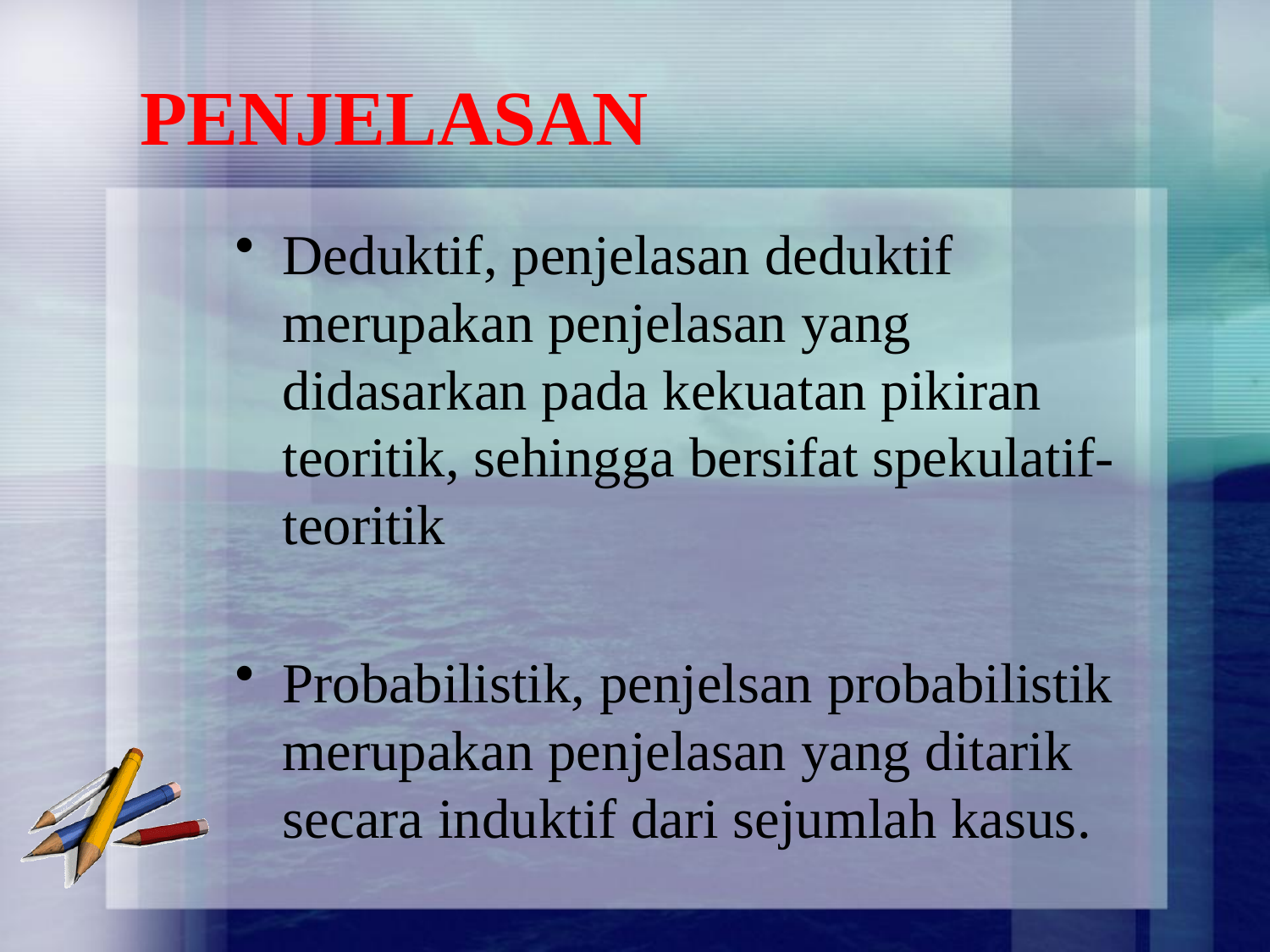

# PENJELASAN
Deduktif, penjelasan deduktif merupakan penjelasan yang didasarkan pada kekuatan pikiran teoritik, sehingga bersifat spekulatif-teoritik

Probabilistik, penjelsan probabilistik merupakan penjelasan yang ditarik secara induktif dari sejumlah kasus.